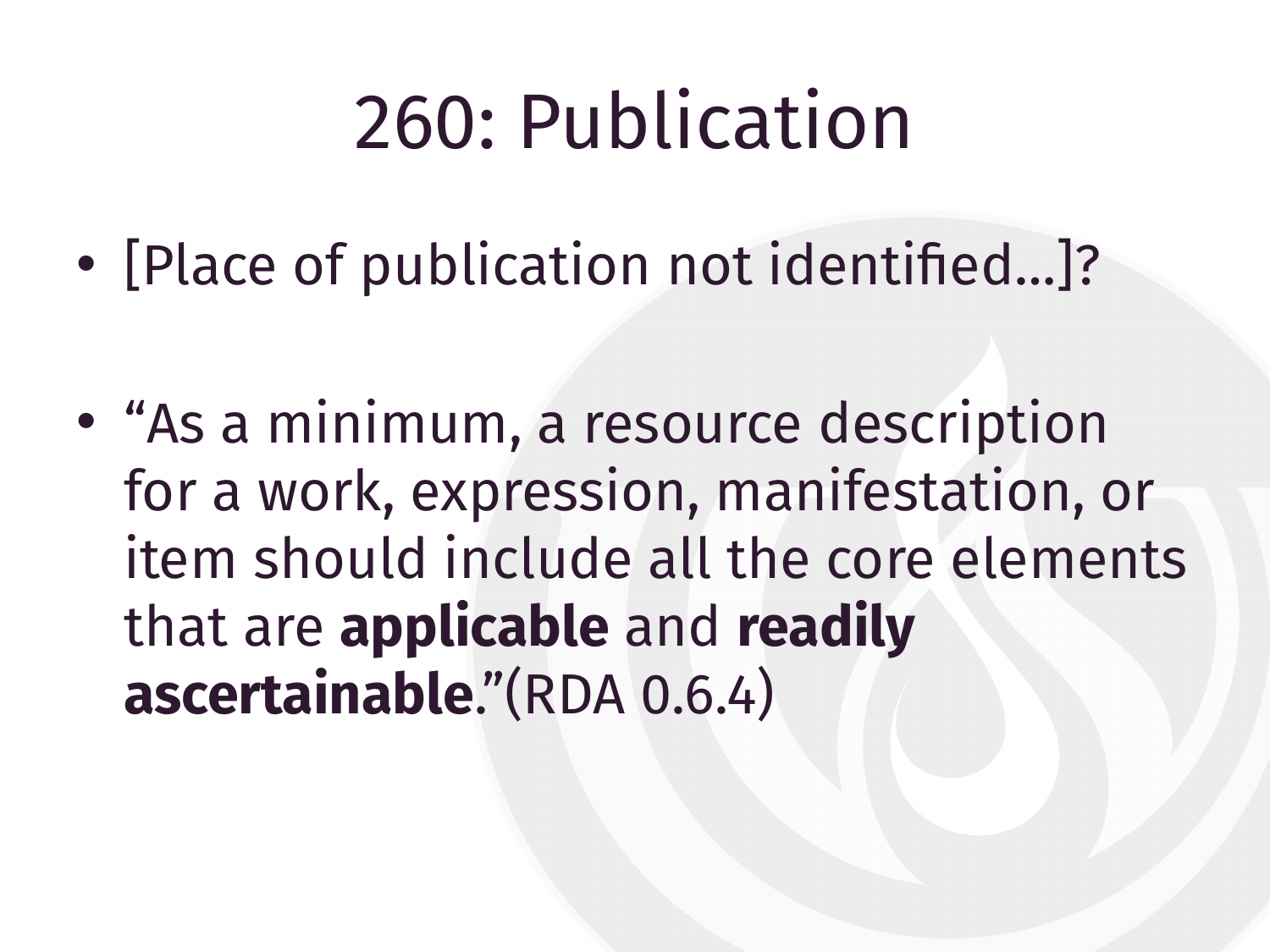

# 260: Publication
[Place of publication not identified…]?

“As a minimum, a resource description for a work, expression, manifestation, or item should include all the core elements that are applicable and readily ascertainable.”(RDA 0.6.4)